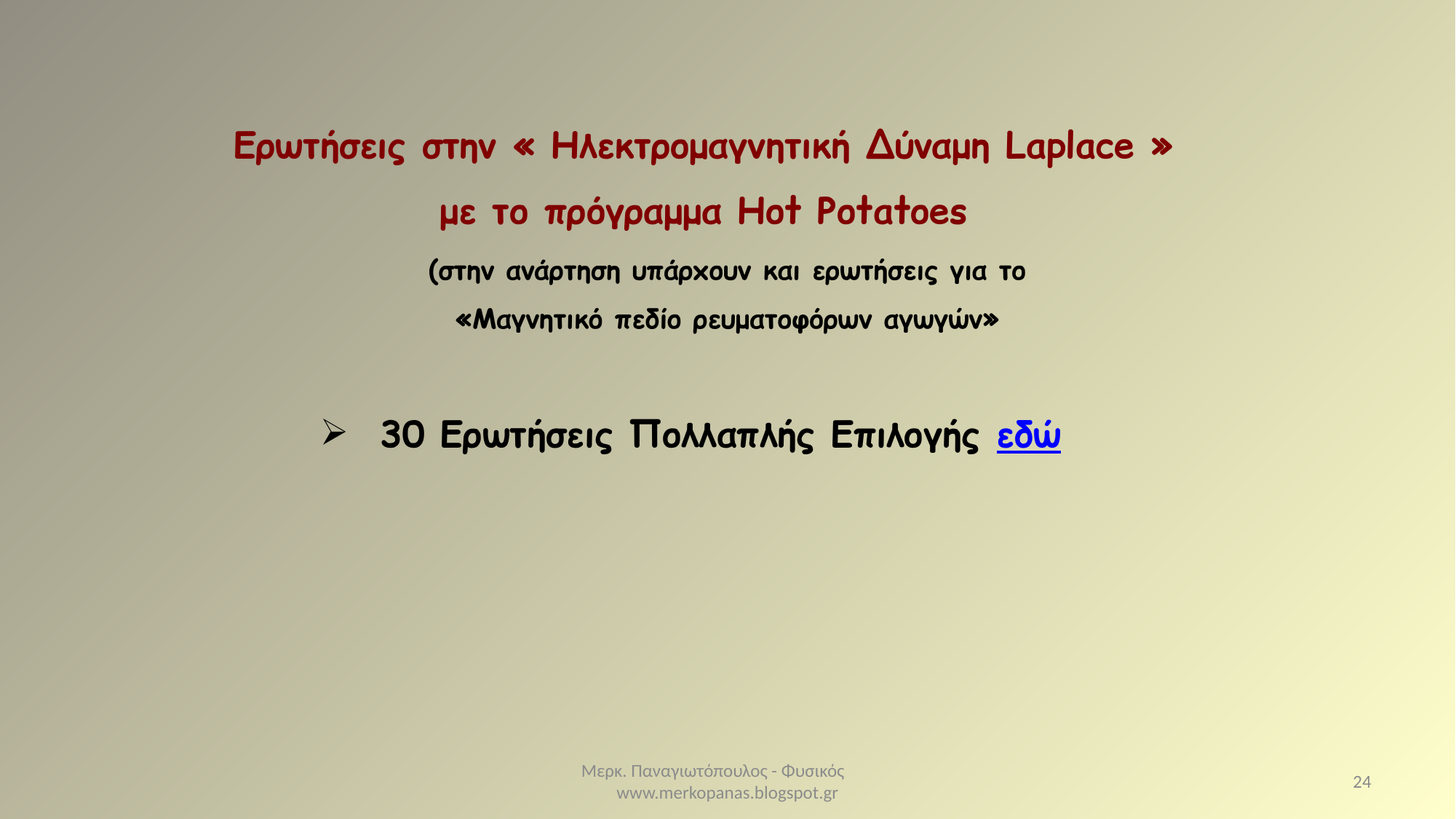

Ερωτήσεις στην « Ηλεκτρομαγνητική Δύναμη Laplace »
με το πρόγραμμα Hot Potatoes
(στην ανάρτηση υπάρχουν και ερωτήσεις για το «Μαγνητικό πεδίο ρευματοφόρων αγωγών»
  30 Ερωτήσεις Πολλαπλής Επιλογής εδώ
Μερκ. Παναγιωτόπουλος - Φυσικός        www.merkopanas.blogspot.gr
24